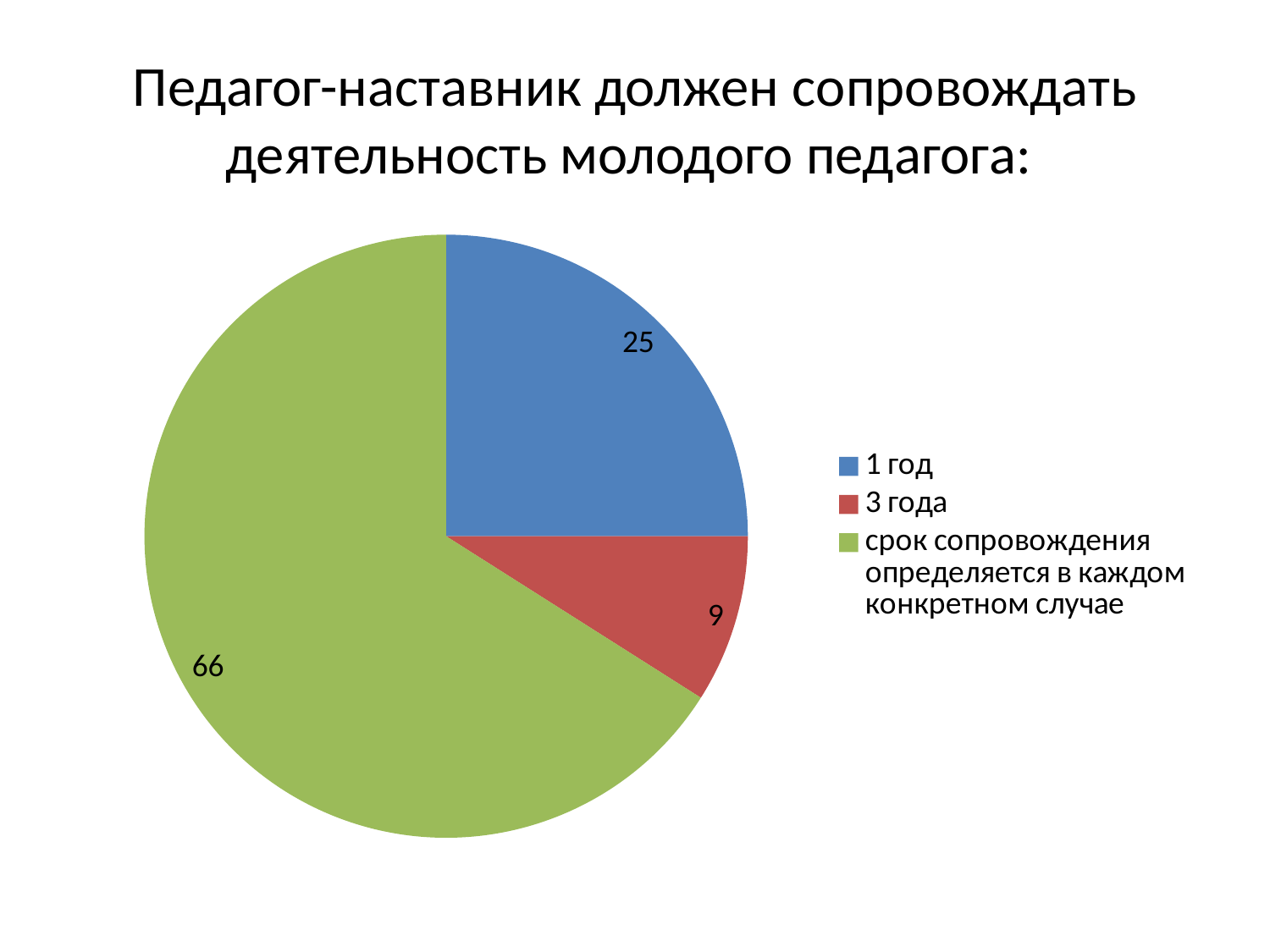

# Педагог-наставник должен сопровождать деятельность молодого педагога:

### Chart

| Category | Продажи |
|---|---|
| 1 год | 25.0 |
| 3 года | 9.0 |
| срок сопровождения определяется в каждом конкретном случае | 66.0 |